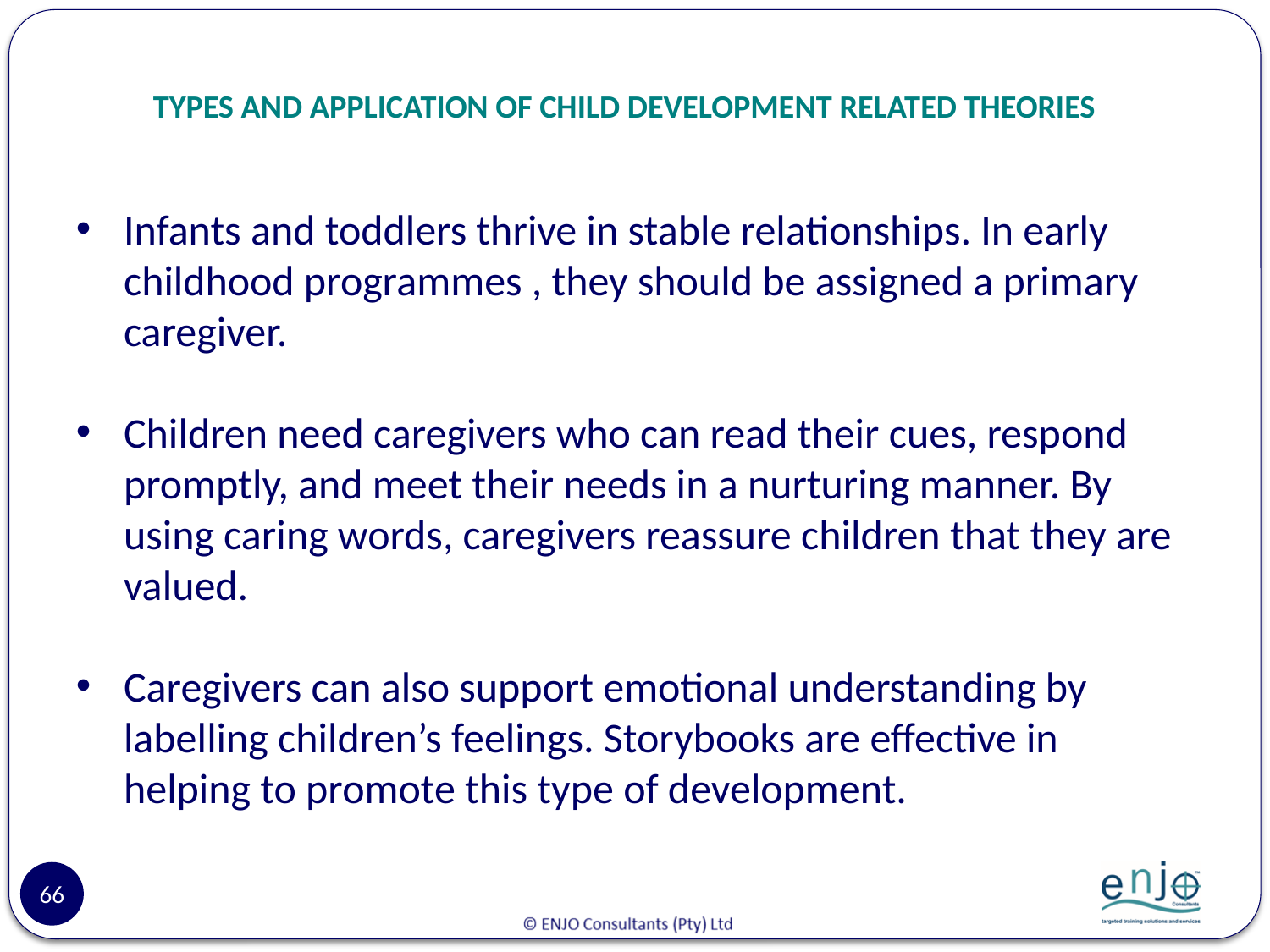

# TYPES AND APPLICATION OF CHILD DEVELOPMENT RELATED THEORIES
Infants and toddlers thrive in stable relationships. In early childhood programmes , they should be assigned a primary caregiver.

Children need caregivers who can read their cues, respond promptly, and meet their needs in a nurturing manner. By using caring words, caregivers reassure children that they are valued.

Caregivers can also support emotional understanding by labelling children’s feelings. Storybooks are effective in helping to promote this type of development.

66